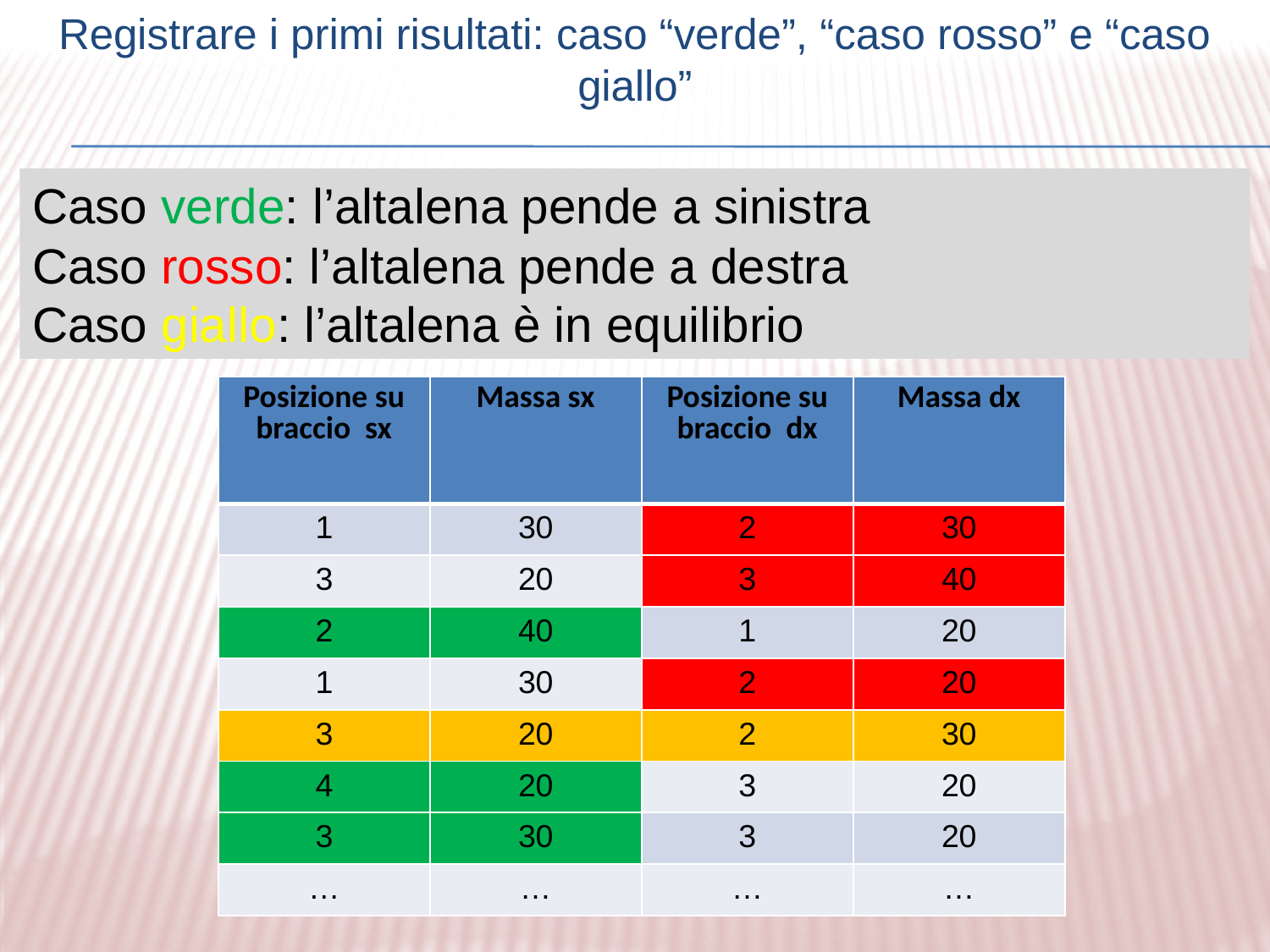

# Registrare i primi risultati: caso “verde”, “caso rosso” e “caso giallo”
Caso verde: l’altalena pende a sinistra
Caso rosso: l’altalena pende a destra
Caso giallo: l’altalena è in equilibrio
| Posizione su braccio sx | Massa sx | Posizione su braccio dx | Massa dx |
| --- | --- | --- | --- |
| 1 | 30 | 2 | 30 |
| 3 | 20 | 3 | 40 |
| 2 | 40 | 1 | 20 |
| 1 | 30 | 2 | 20 |
| 3 | 20 | 2 | 30 |
| 4 | 20 | 3 | 20 |
| 3 | 30 | 3 | 20 |
| … | … | … | … |